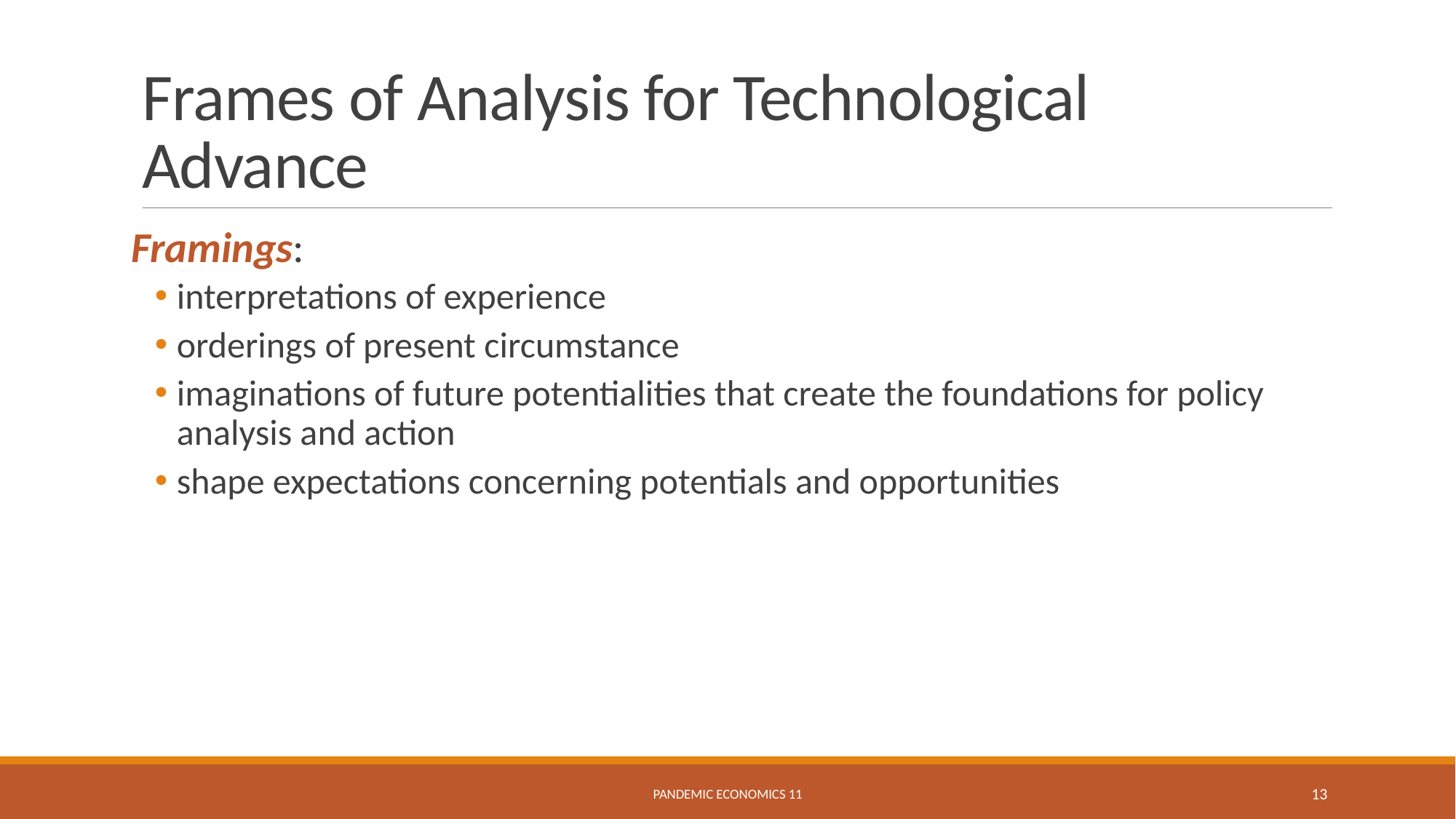

# Frames of Analysis for Technological Advance
Framings:
interpretations of experience
orderings of present circumstance
imaginations of future potentialities that create the foundations for policy analysis and action
shape expectations concerning potentials and opportunities
Pandemic Economics 11
13